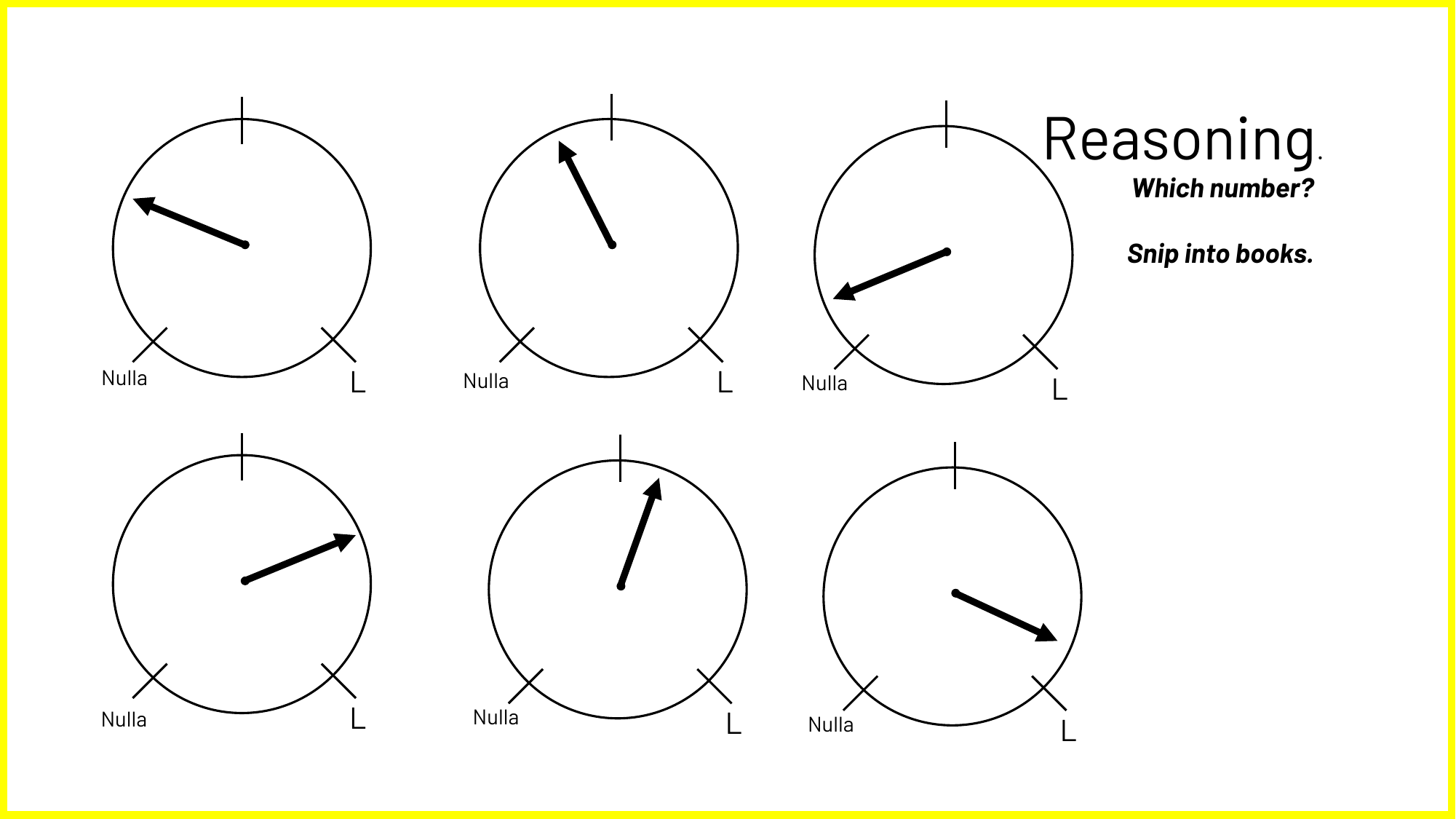

Reasoning.

Which number?

Snip into books.

L
L
Nulla
Nulla
Nulla
L

L
Nulla
L
Nulla
Nulla
L